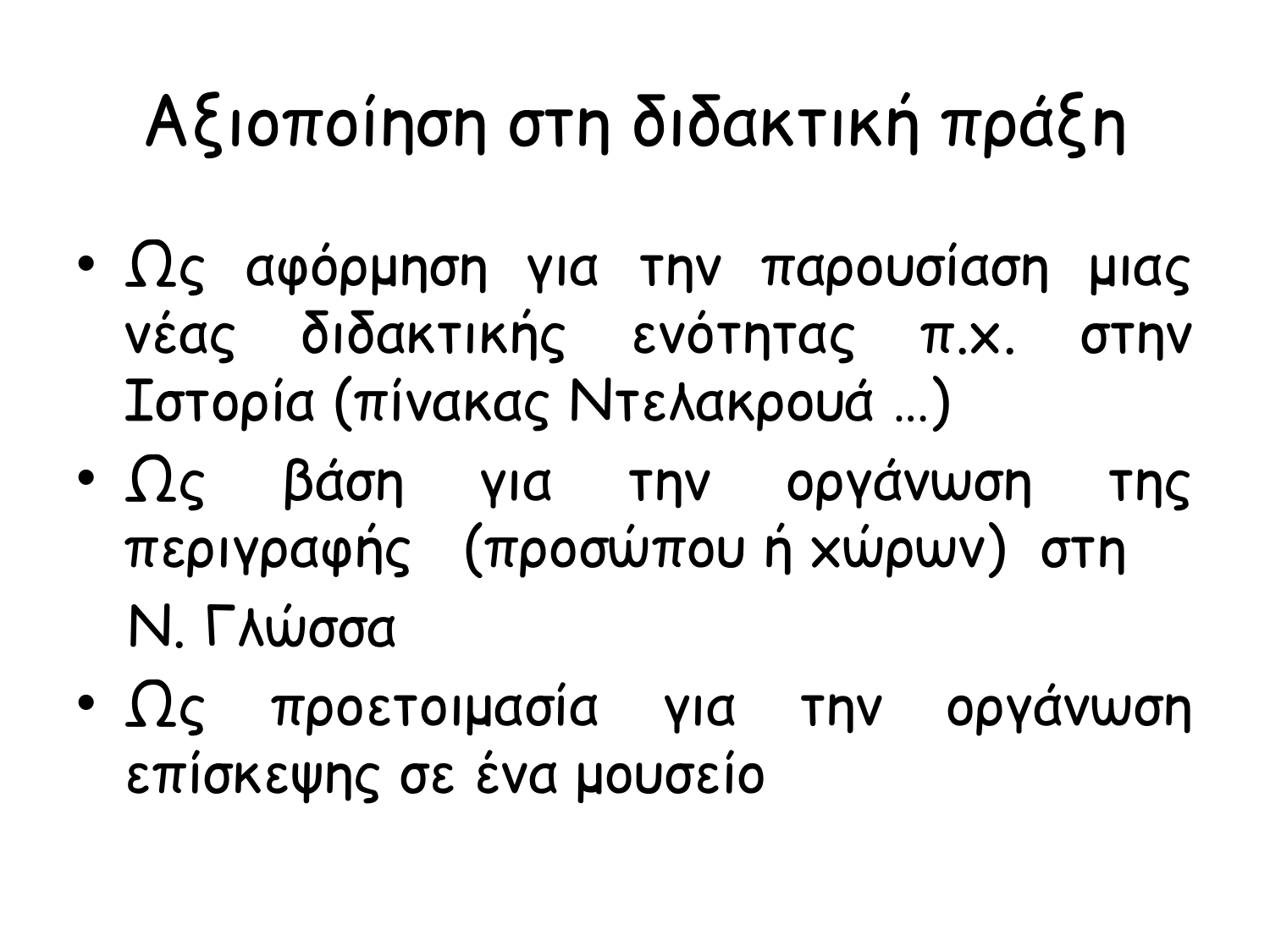

# Αξιοποίηση στη διδακτική πράξη
Ως αφόρμηση για την παρουσίαση μιας νέας διδακτικής ενότητας π.χ. στην Ιστορία (πίνακας Ντελακρουά …)
Ως βάση για την οργάνωση της περιγραφής   (προσώπου ή χώρων)  στη
   Ν. Γλώσσα
Ως προετοιμασία για την οργάνωση επίσκεψης σε ένα μουσείο